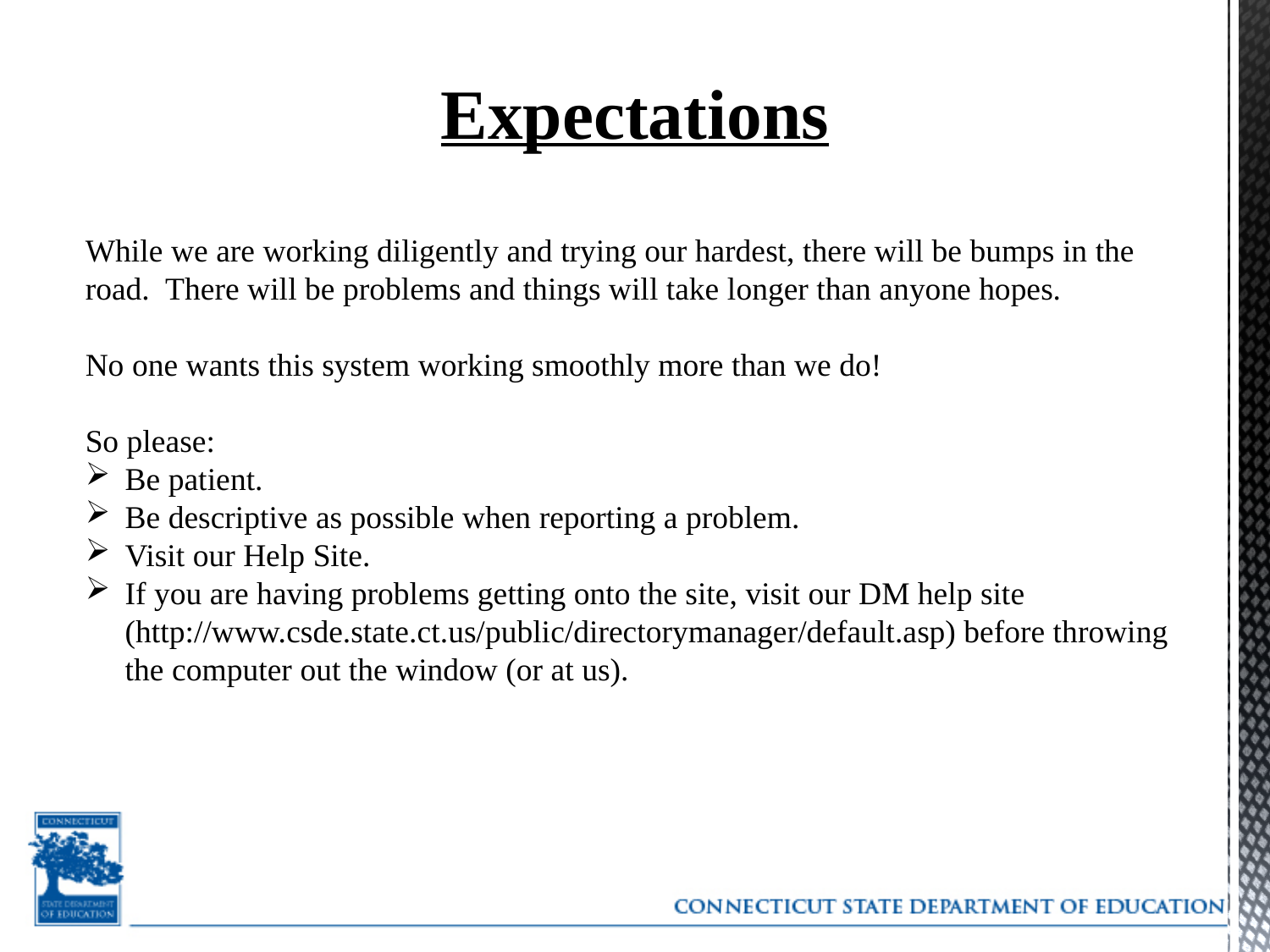

Expectations
While we are working diligently and trying our hardest, there will be bumps in the road.  There will be problems and things will take longer than anyone hopes.

No one wants this system working smoothly more than we do!

So please:
Be patient.
Be descriptive as possible when reporting a problem.
Visit our Help Site.
If you are having problems getting onto the site, visit our DM help site (http://www.csde.state.ct.us/public/directorymanager/default.asp) before throwing the computer out the window (or at us).